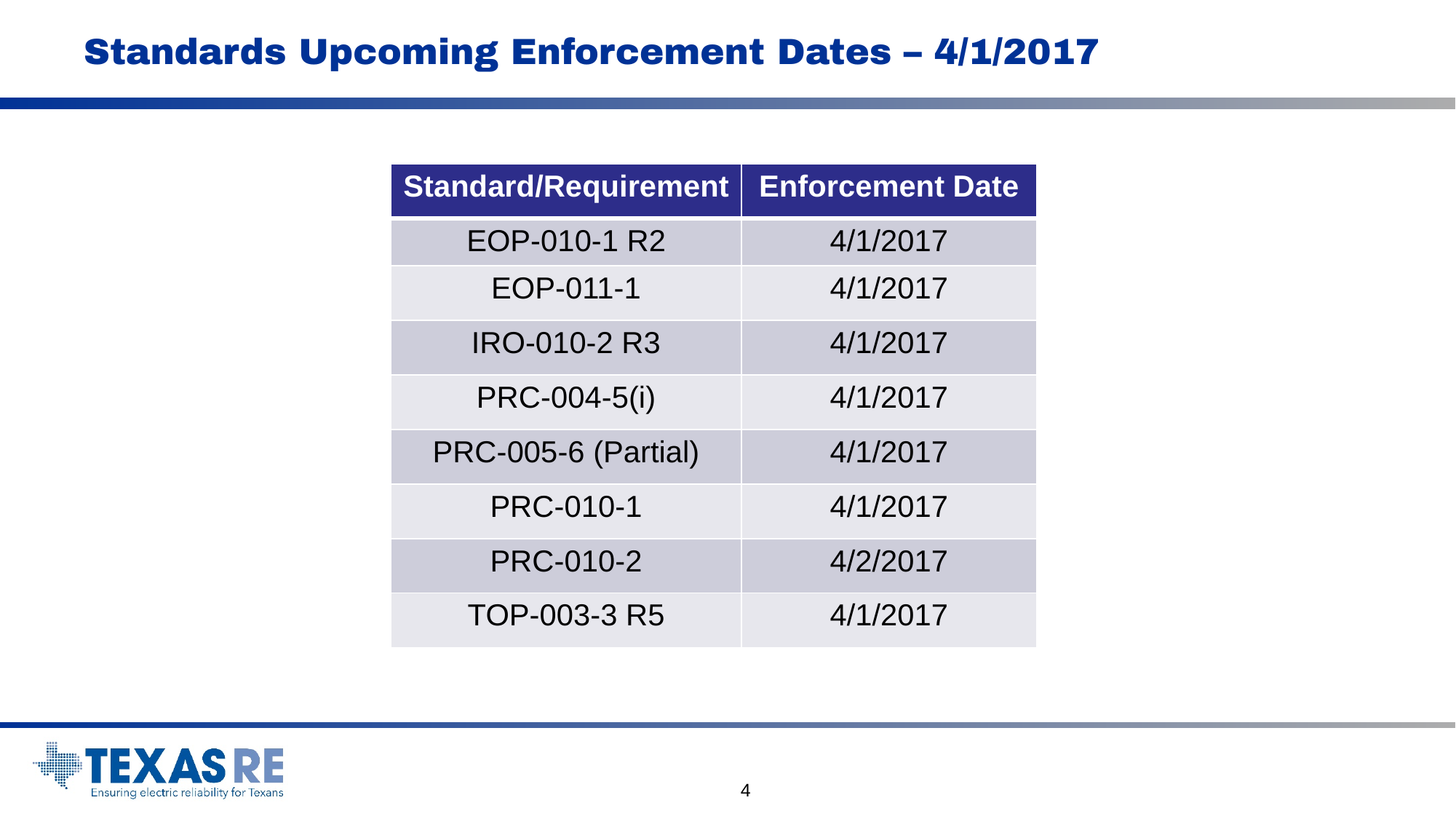

# Standards Upcoming Enforcement Dates – 4/1/2017
| Standard/Requirement | Enforcement Date |
| --- | --- |
| EOP-010-1 R2 | 4/1/2017 |
| EOP-011-1 | 4/1/2017 |
| IRO-010-2 R3 | 4/1/2017 |
| PRC-004-5(i) | 4/1/2017 |
| PRC-005-6 (Partial) | 4/1/2017 |
| PRC-010-1 | 4/1/2017 |
| PRC-010-2 | 4/2/2017 |
| TOP-003-3 R5 | 4/1/2017 |